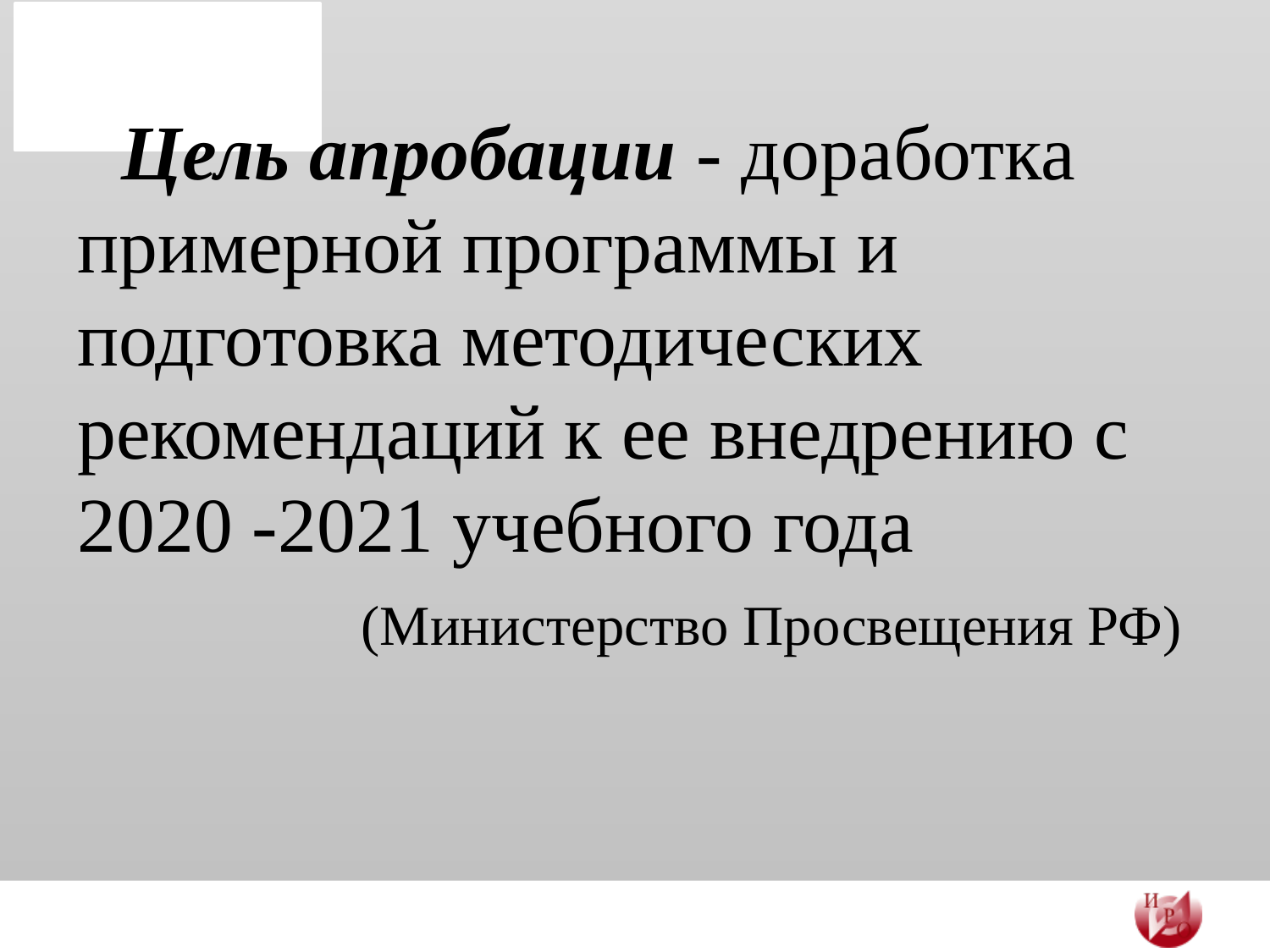

Цель апробации - доработка примерной программы и подготовка методических рекомендаций к ее внедрению с 2020 -2021 учебного года
 (Министерство Просвещения РФ)